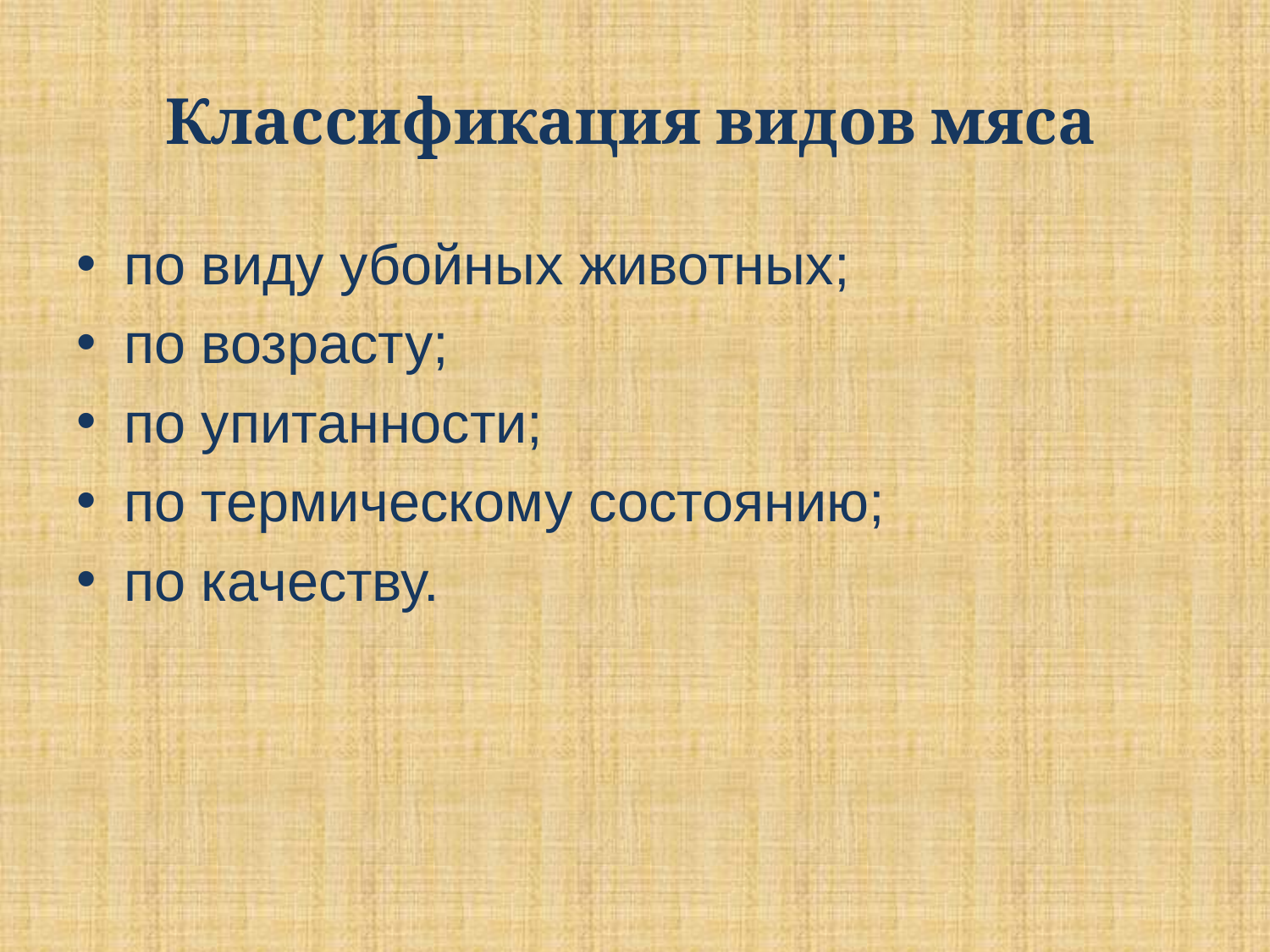

# Классификация видов мяса
по виду убойных животных;
по возрасту;
по упитанности;
по термическому состоянию;
по качеству.